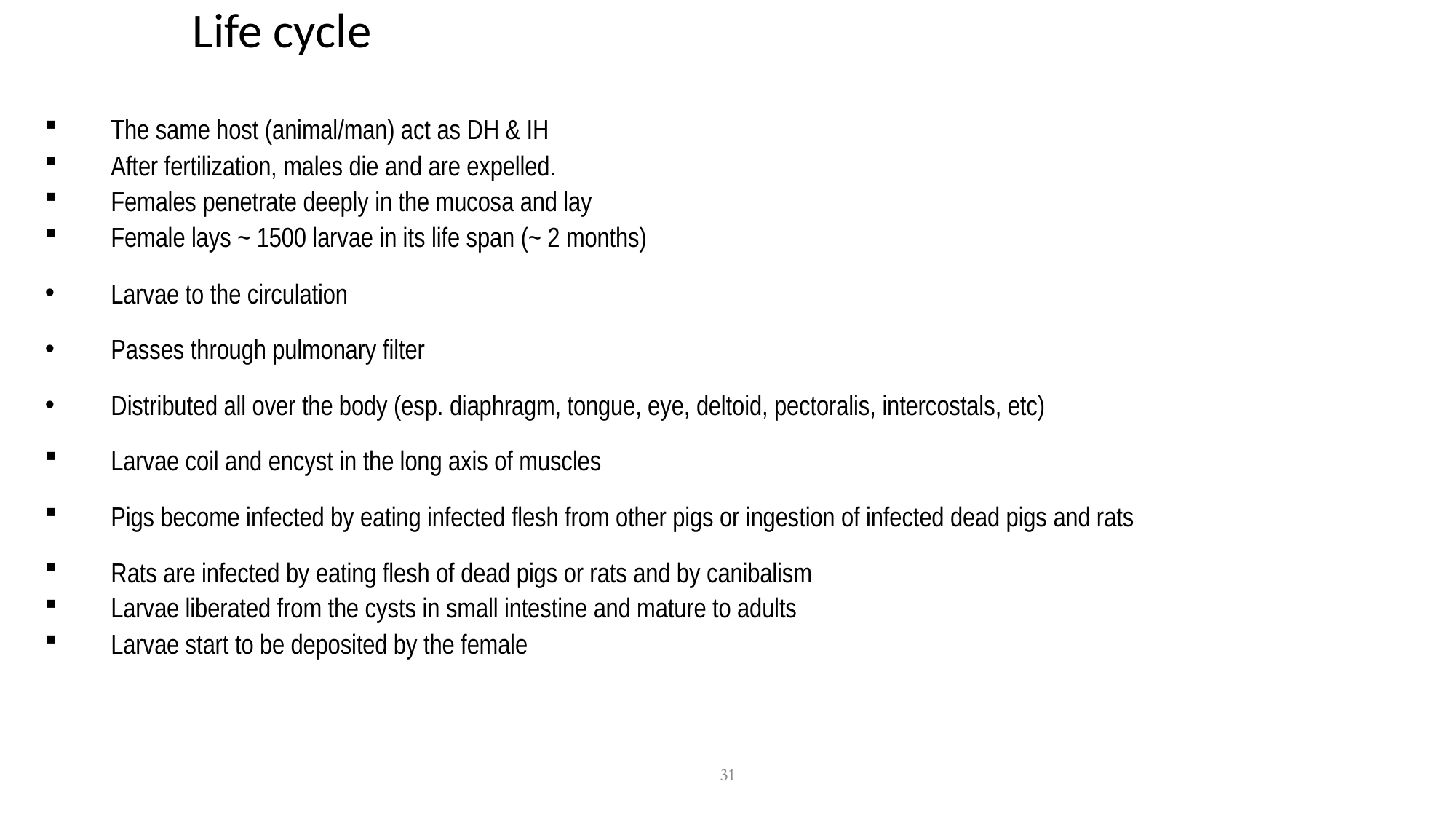

# Life cycle
The same host (animal/man) act as DH & IH
After fertilization, males die and are expelled.
Females penetrate deeply in the mucosa and lay
Female lays ~ 1500 larvae in its life span (~ 2 months)
Larvae to the circulation
Passes through pulmonary filter
Distributed all over the body (esp. diaphragm, tongue, eye, deltoid, pectoralis, intercostals, etc)
Larvae coil and encyst in the long axis of muscles
Pigs become infected by eating infected flesh from other pigs or ingestion of infected dead pigs and rats
Rats are infected by eating flesh of dead pigs or rats and by canibalism
Larvae liberated from the cysts in small intestine and mature to adults
Larvae start to be deposited by the female

31